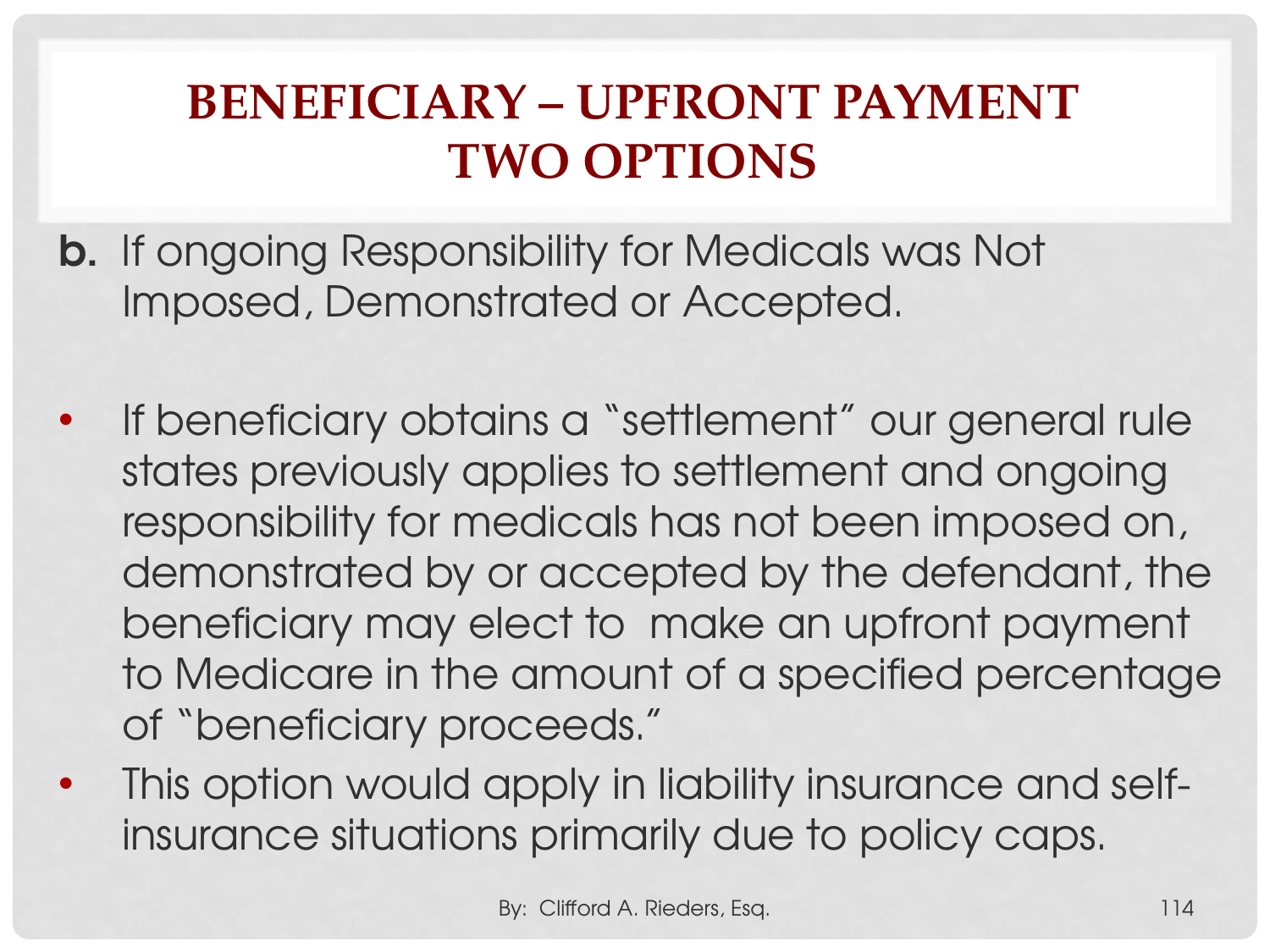

# Beneficiary – upfront payment Two options
b.  If ongoing Responsibility for Medicals was Not Imposed, Demonstrated or Accepted.

If beneficiary obtains a “settlement” our general rule states previously applies to settlement and ongoing responsibility for medicals has not been imposed on, demonstrated by or accepted by the defendant, the beneficiary may elect to  make an upfront payment to Medicare in the amount of a specified percentage of “beneficiary proceeds.”
This option would apply in liability insurance and self-insurance situations primarily due to policy caps.
By:  Clifford A. Rieders, Esq.
114